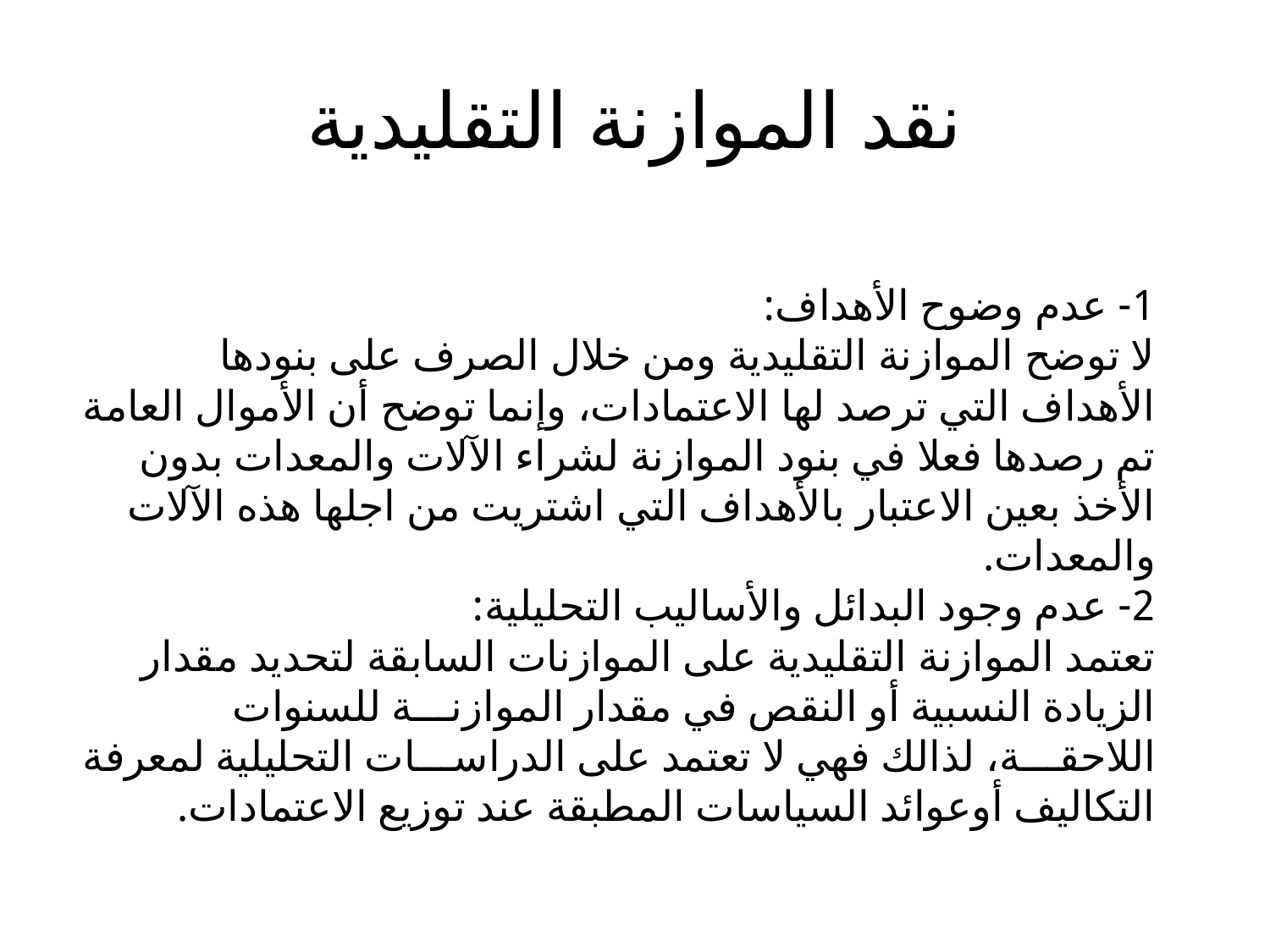

# نقد الموازنة التقليدية
1- عدم وضوح الأهداف:
لا توضح الموازنة التقليدية ومن خلال الصرف على بنودها الأهداف التي ترصد لها الاعتمادات، وإنما توضح أن الأموال العامة تم رصدها فعلا في بنود الموازنة لشراء الآلات والمعدات بدون الأخذ بعين الاعتبار بالأهداف التي اشتريت من اجلها هذه الآلات والمعدات.
2- عدم وجود البدائل والأساليب التحليلية:
تعتمد الموازنة التقليدية على الموازنات السابقة لتحديد مقدار الزيادة النسبية أو النقص في مقدار الموازنـــة للسنوات اللاحقـــة، لذالك فهي لا تعتمد على الدراســـات التحليلية لمعرفة التكاليف أوعوائد السياسات المطبقة عند توزيع الاعتمادات.